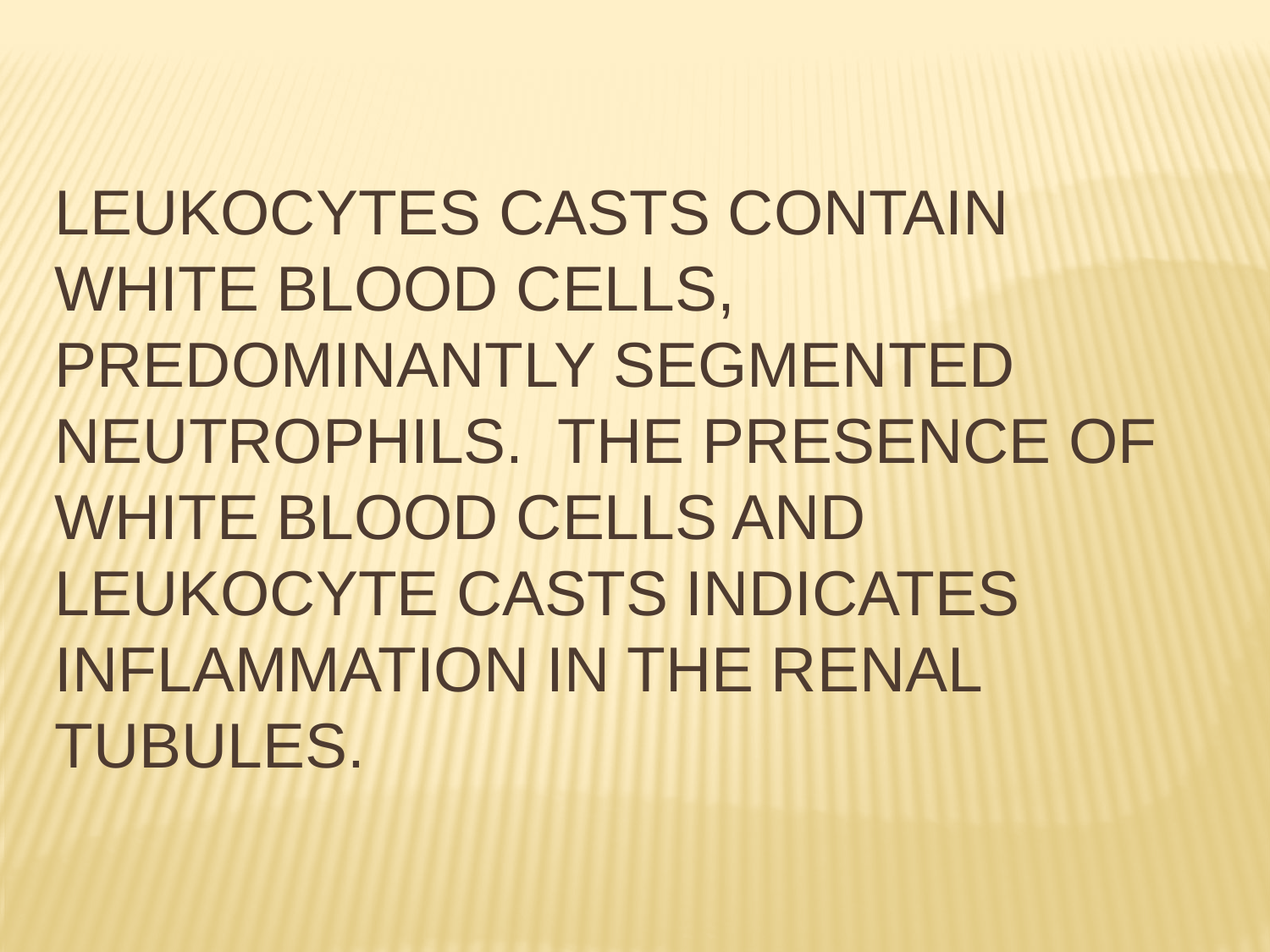

Leukocytes casts contain white blood cells, predominantly segmented neutrophils.  The presence of white blood cells and leukocyte casts indicates inflammation in the renal tubules.